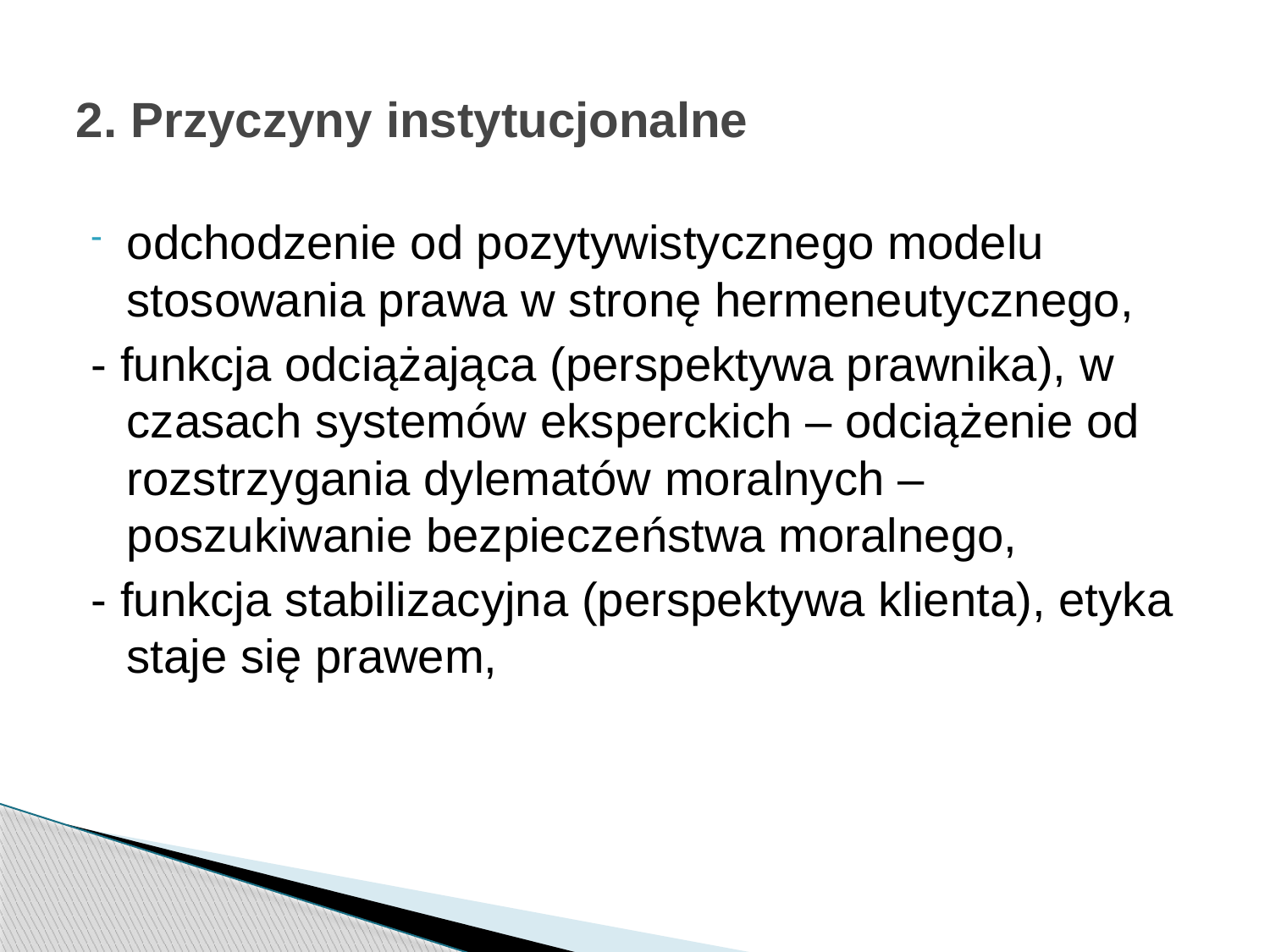

# 2. Przyczyny instytucjonalne
odchodzenie od pozytywistycznego modelu stosowania prawa w stronę hermeneutycznego,
- funkcja odciążająca (perspektywa prawnika), w czasach systemów eksperckich – odciążenie od rozstrzygania dylematów moralnych – poszukiwanie bezpieczeństwa moralnego,
- funkcja stabilizacyjna (perspektywa klienta), etyka staje się prawem,